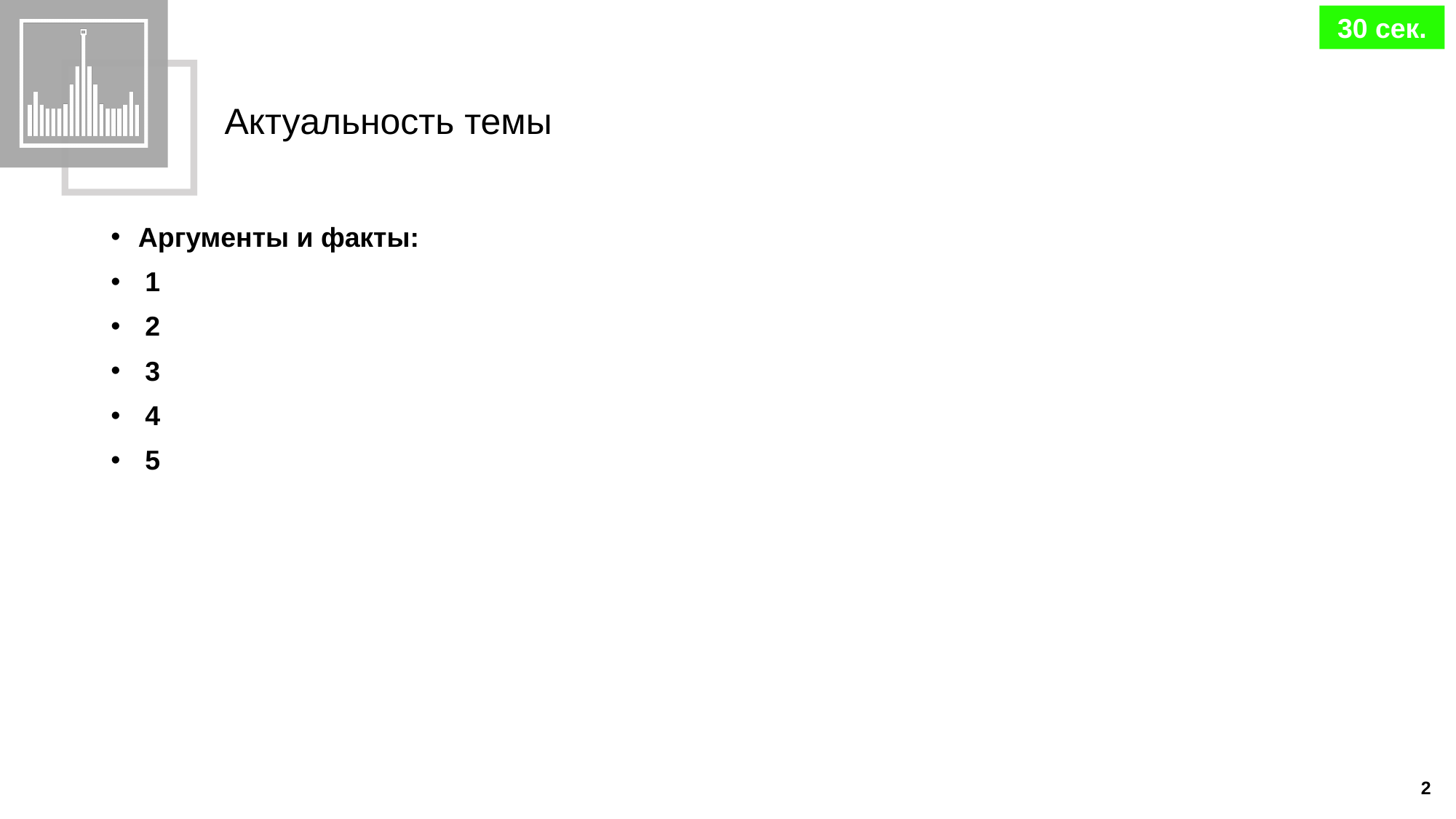

30 сек.
# Актуальность темы
Аргументы и факты:
1
2
3
4
5
2
2021-2023 гг.